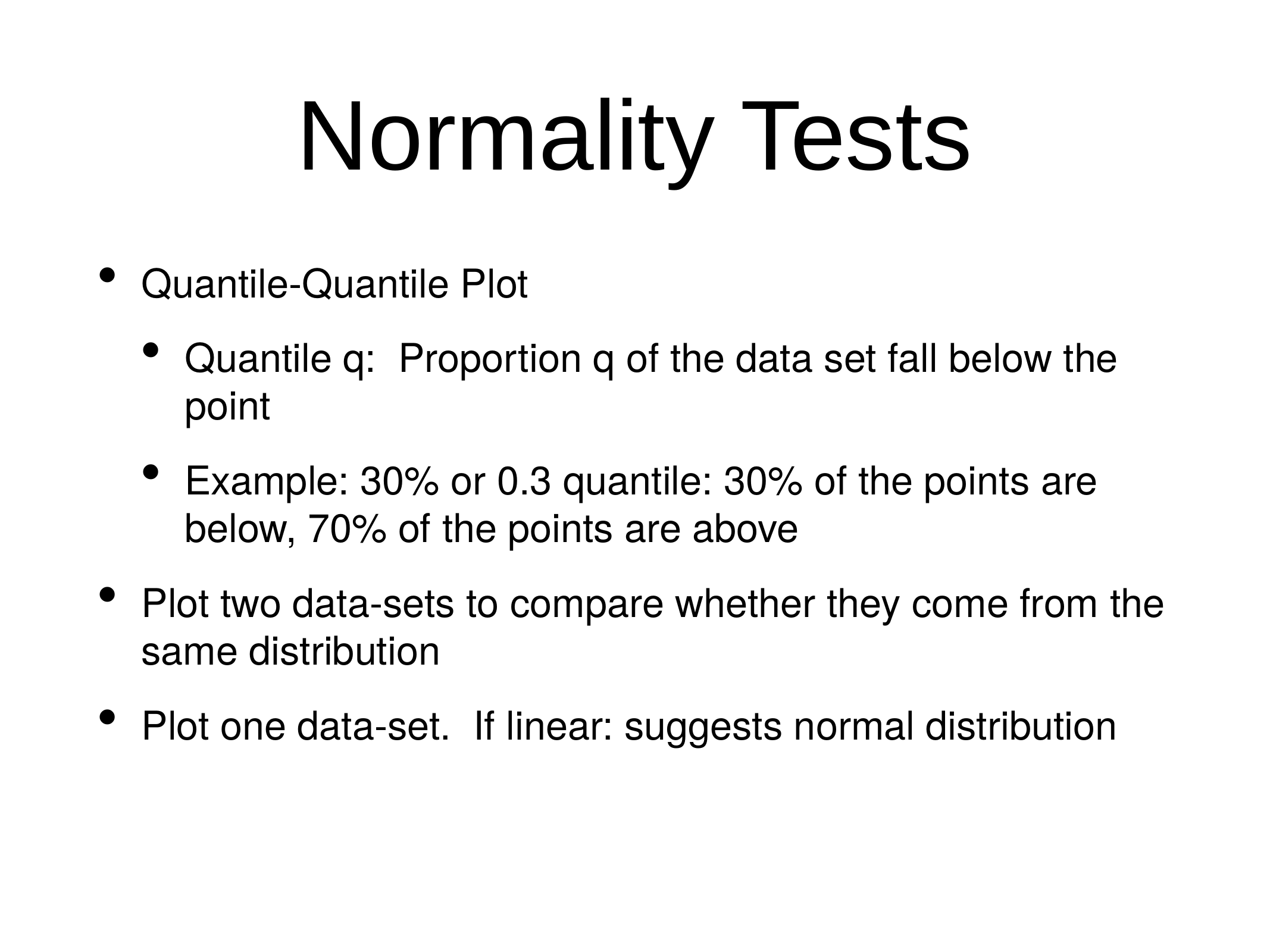

# Normality Tests
Quantile-Quantile Plot
Quantile q:  Proportion q of the data set fall below the point
Example: 30% or 0.3 quantile: 30% of the points are below, 70% of the points are above
Plot two data-sets to compare whether they come from the same distribution
Plot one data-set.  If linear: suggests normal distribution